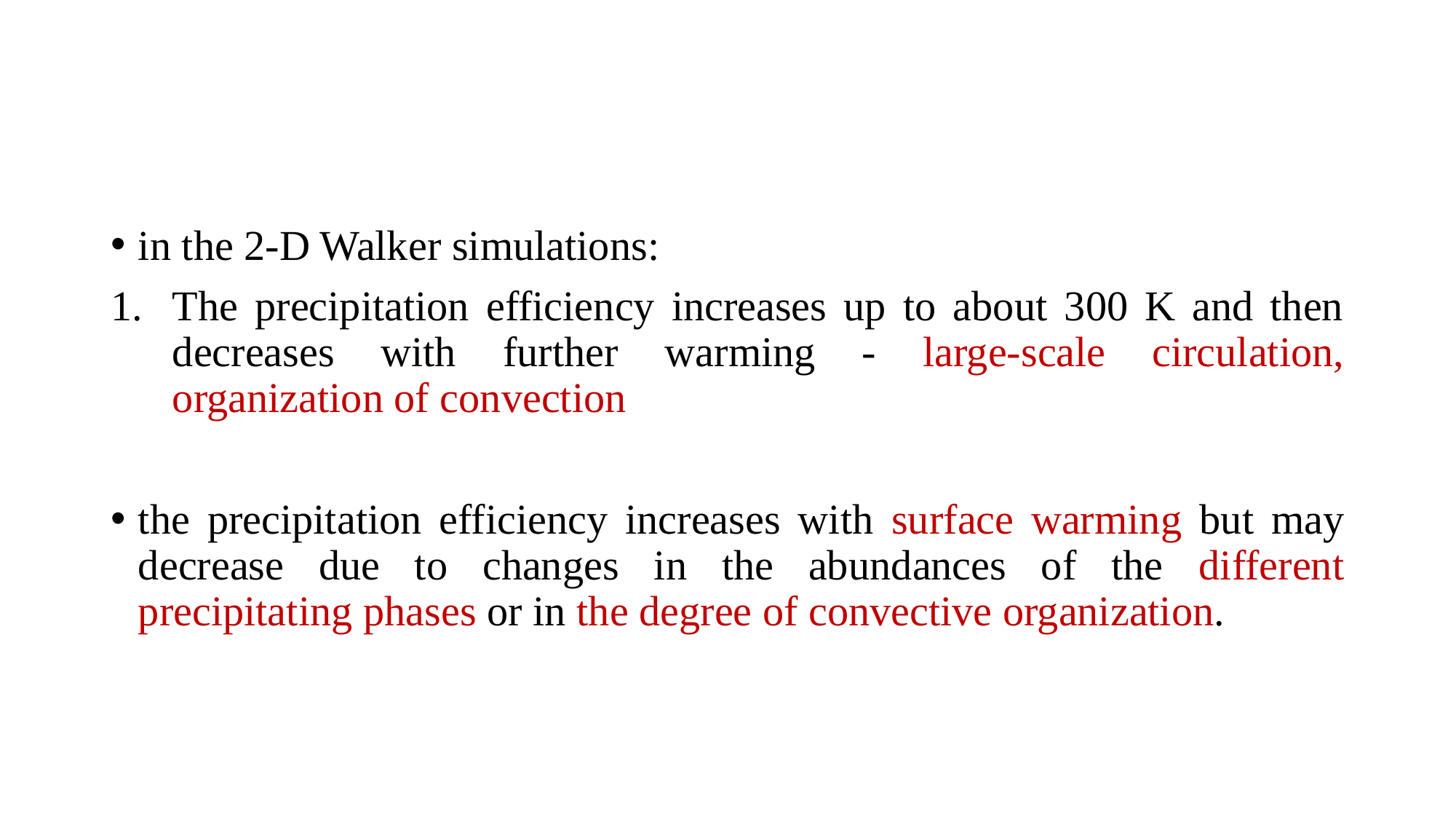

#
in the 2-D Walker simulations:
The precipitation efficiency increases up to about 300 K and then decreases with further warming - large-scale circulation, organization of convection

the precipitation efficiency increases with surface warming but may decrease due to changes in the abundances of the different precipitating phases or in the degree of convective organization.